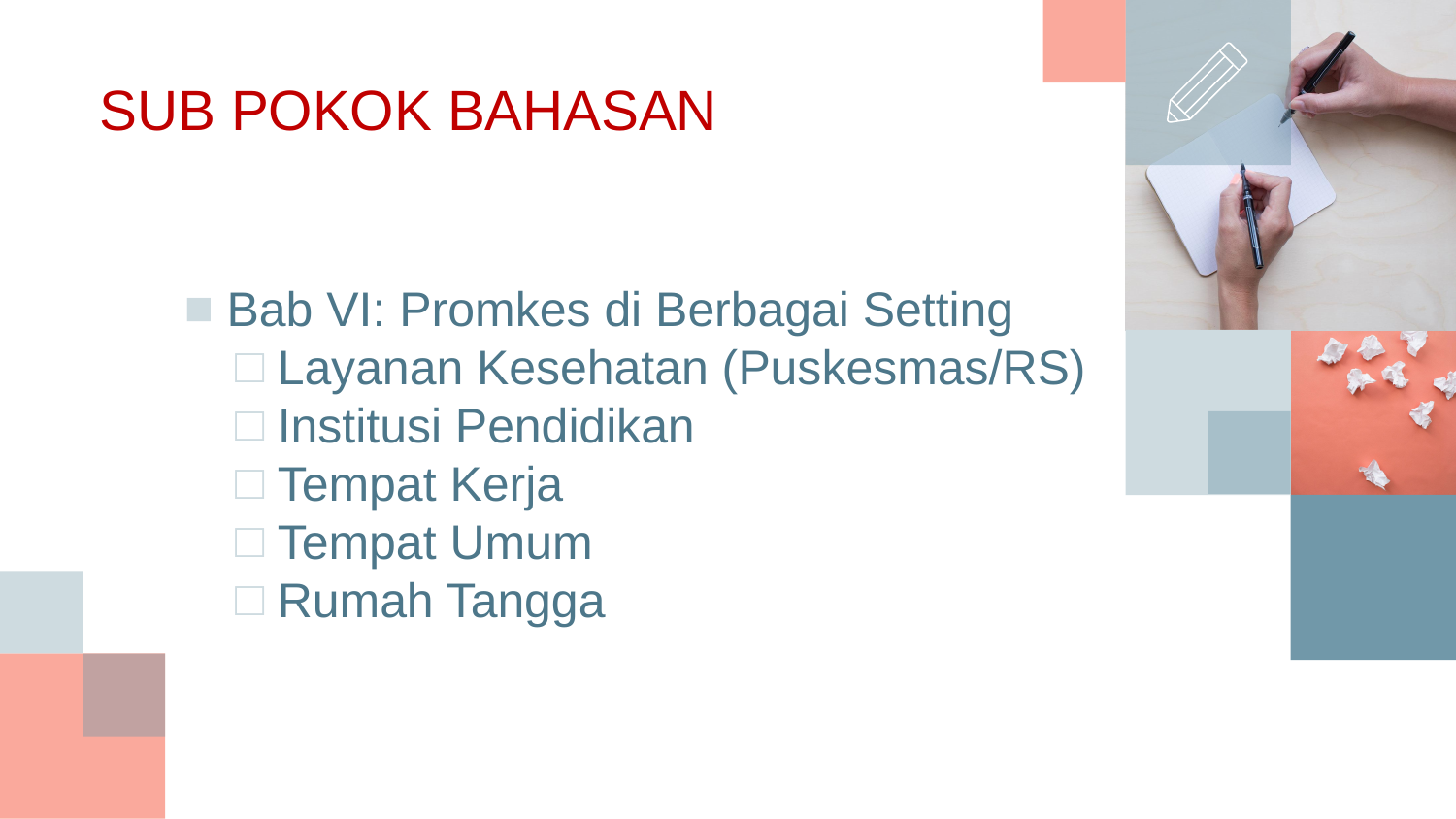

# SUB POKOK BAHASAN

Bab VI: Promkes di Berbagai Setting
Layanan Kesehatan (Puskesmas/RS)
Institusi Pendidikan
Tempat Kerja
Tempat Umum
Rumah Tangga